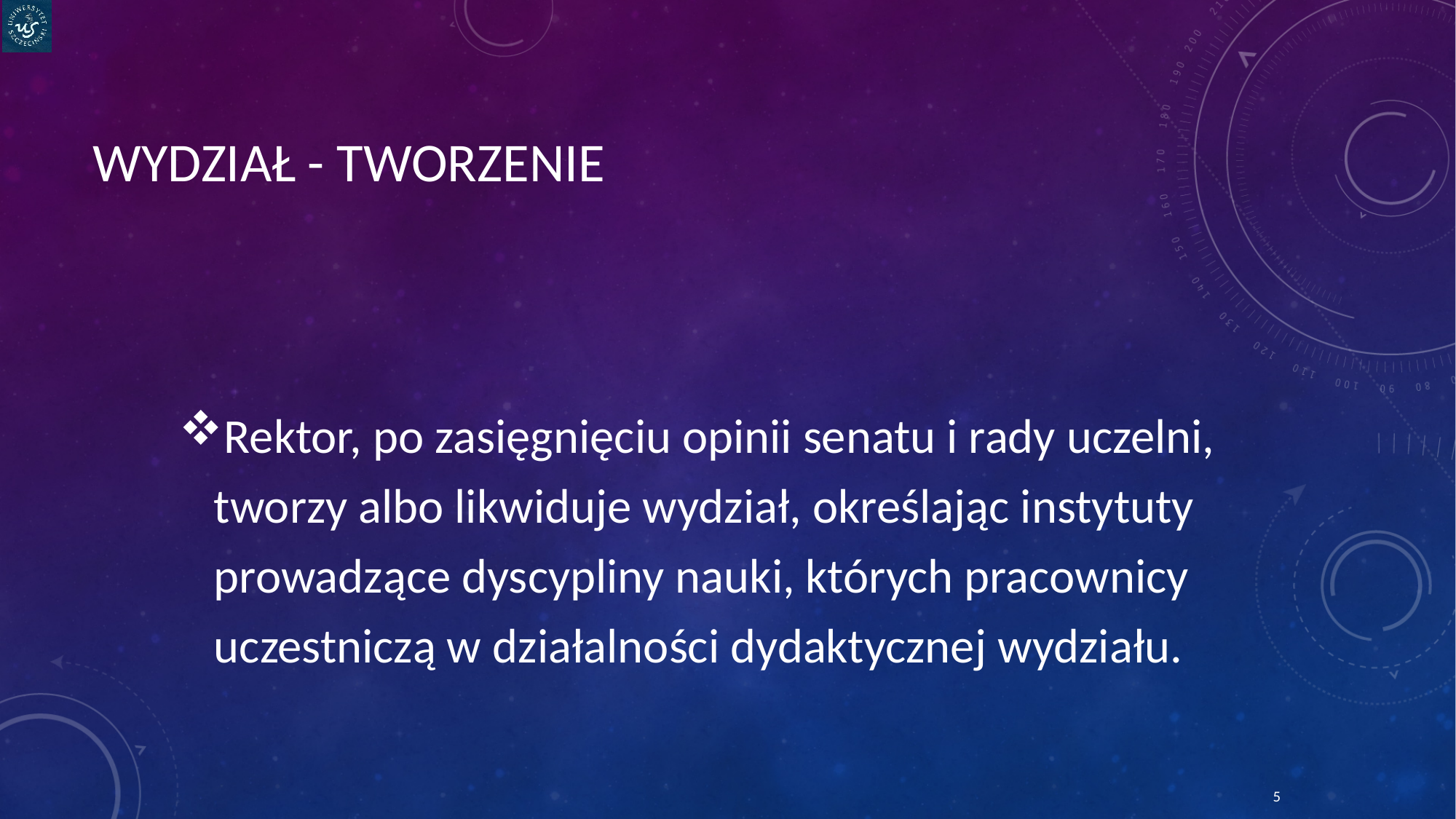

# WYDZIAŁ - tworzenie
Rektor, po zasięgnięciu opinii senatu i rady uczelni, tworzy albo likwiduje wydział, określając instytuty prowadzące dyscypliny nauki, których pracownicy uczestniczą w działalności dydaktycznej wydziału.
5